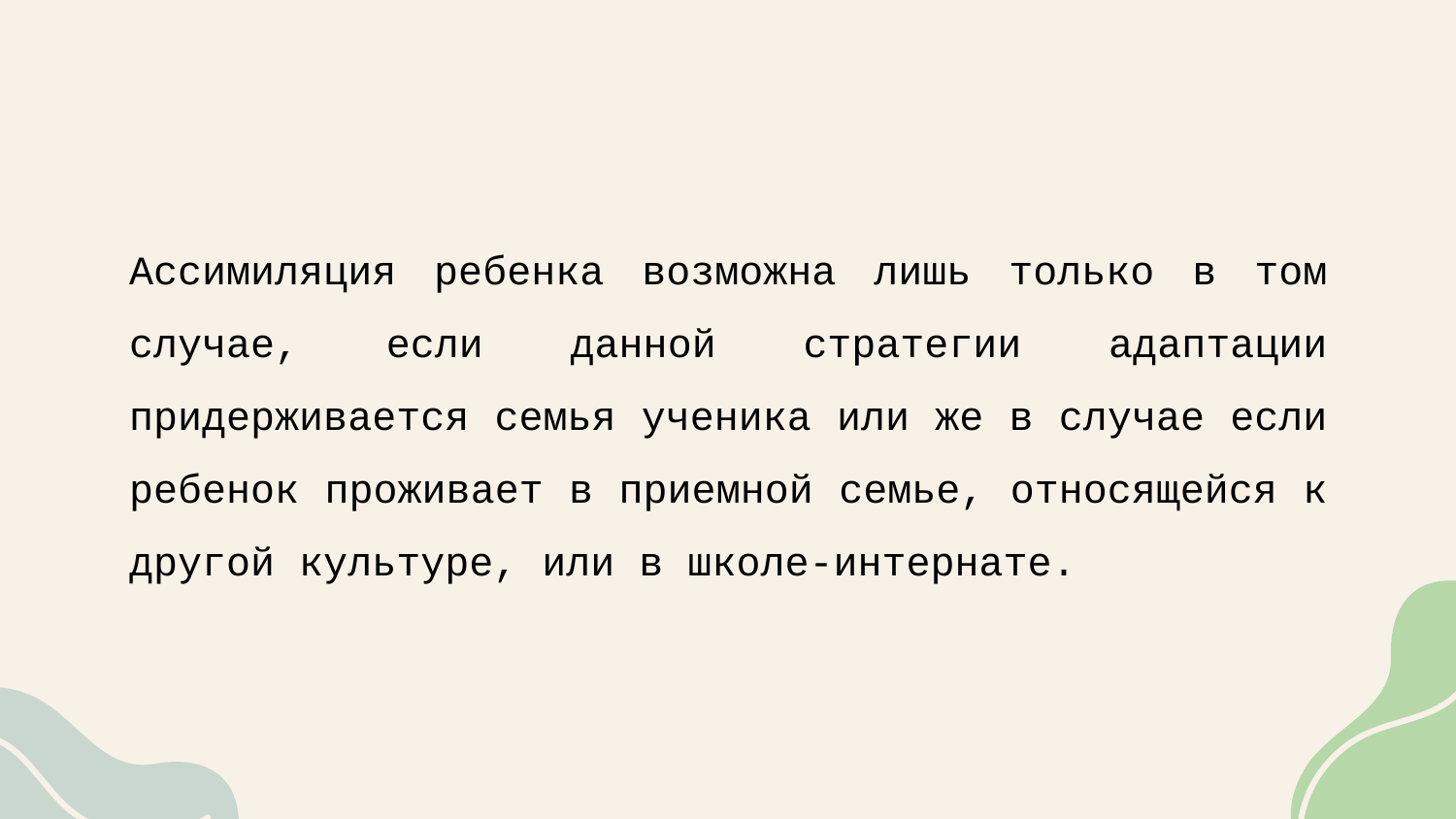

Ассимиляция ребенка возможна лишь только в том случае, если данной стратегии адаптации придерживается семья ученика или же в случае если ребенок проживает в приемной семье, относящейся к другой культуре, или в школе-интернате.